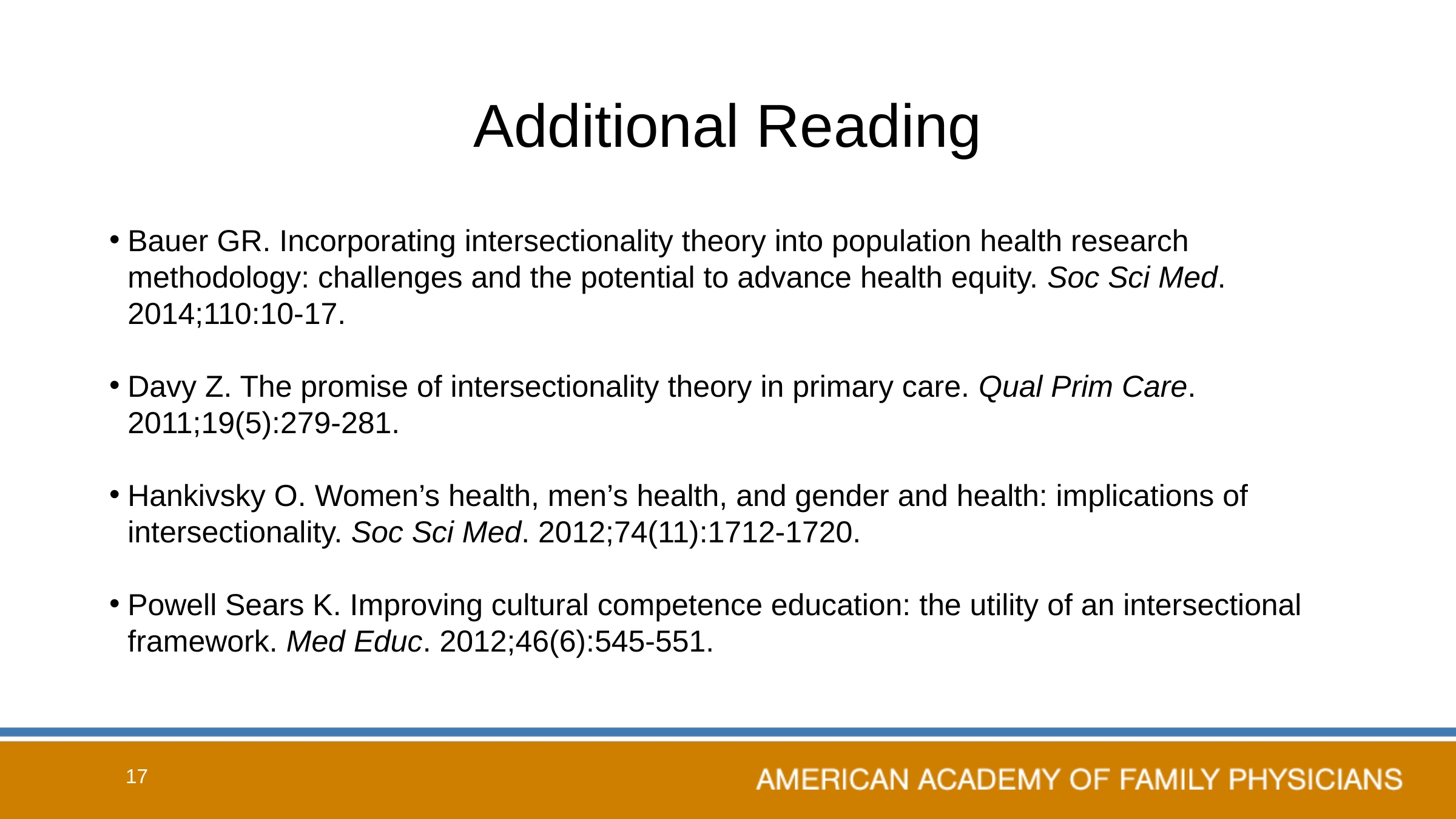

# Additional Reading
Bauer GR. Incorporating intersectionality theory into population health research methodology: challenges and the potential to advance health equity. Soc Sci Med. 2014;110:10-17.

Davy Z. The promise of intersectionality theory in primary care. Qual Prim Care. 2011;19(5):279-281.

Hankivsky O. Women’s health, men’s health, and gender and health: implications of intersectionality. Soc Sci Med. 2012;74(11):1712-1720.

Powell Sears K. Improving cultural competence education: the utility of an intersectional framework. Med Educ. 2012;46(6):545-551.

17